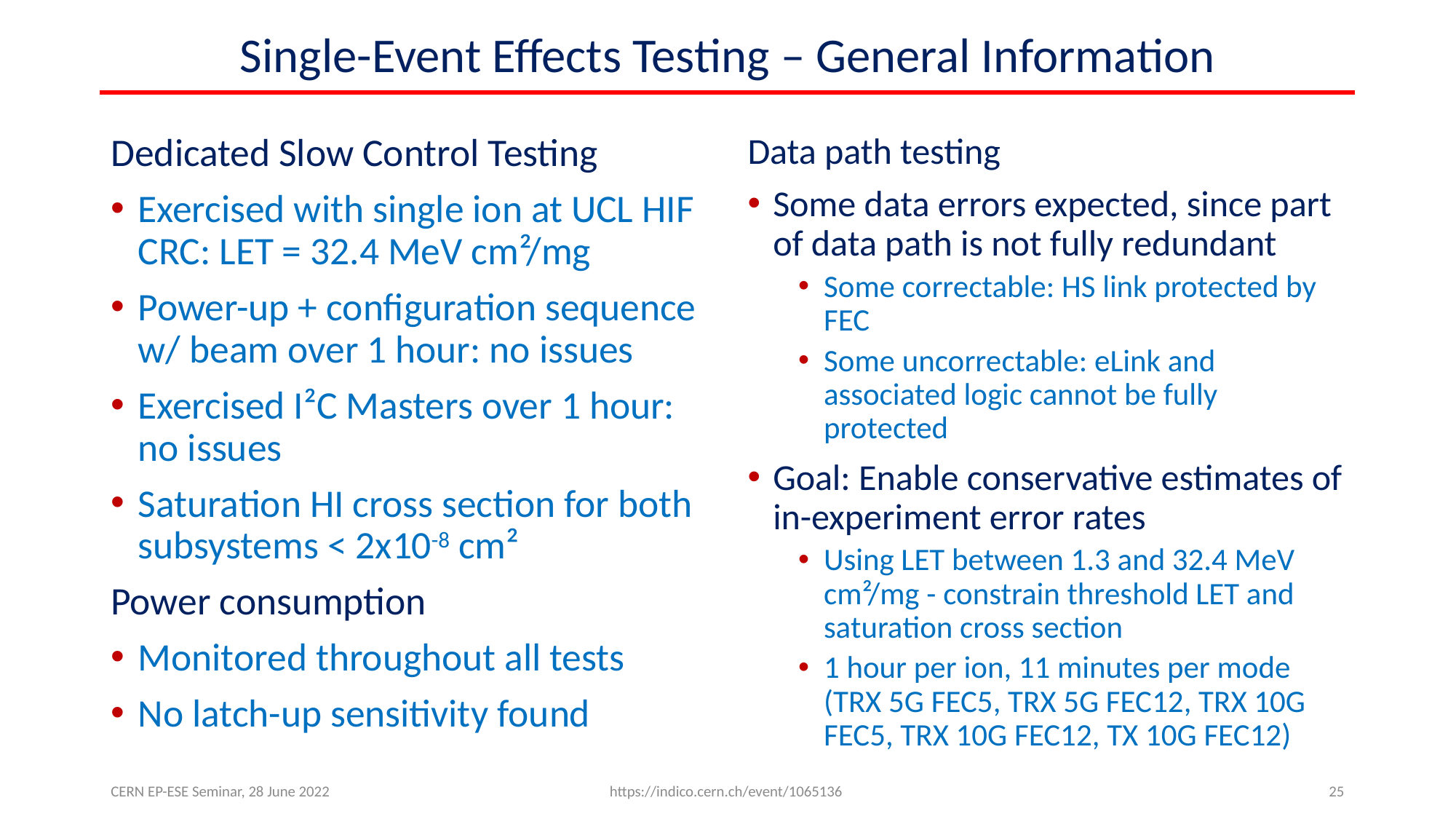

# Single-Event Effects Testing – General Information
Dedicated Slow Control Testing
Exercised with single ion at UCL HIF CRC: LET = 32.4 MeV cm²/mg
Power-up + configuration sequence w/ beam over 1 hour: no issues
Exercised I²C Masters over 1 hour: no issues
Saturation HI cross section for both subsystems < 2x10-8 cm²
Power consumption
Monitored throughout all tests
No latch-up sensitivity found

Data path testing
Some data errors expected, since part of data path is not fully redundant
Some correctable: HS link protected by FEC
Some uncorrectable: eLink and associated logic cannot be fully protected
Goal: Enable conservative estimates of in-experiment error rates
Using LET between 1.3 and 32.4 MeV cm²/mg - constrain threshold LET and saturation cross section
1 hour per ion, 11 minutes per mode (TRX 5G FEC5, TRX 5G FEC12, TRX 10G FEC5, TRX 10G FEC12, TX 10G FEC12)
CERN EP-ESE Seminar, 28 June 2022
https://indico.cern.ch/event/1065136
25